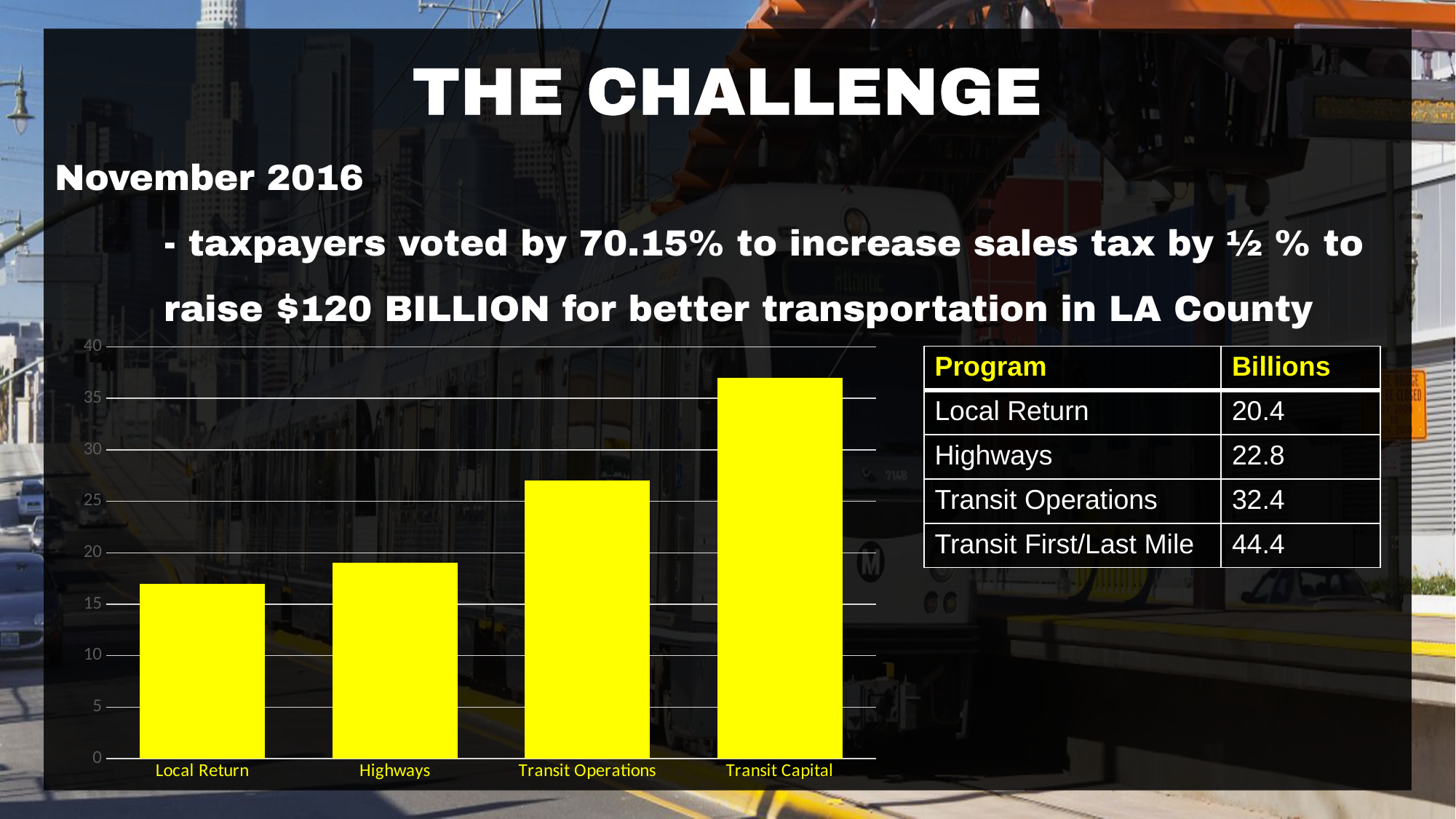

#
THE CHALLENGE
November 2016
	- taxpayers voted by 70.15% to increase sales tax by ½ % to 	raise $120 BILLION for better transportation in LA County

### Chart

| Category | Funds |
|---|---|
| Local Return | 17.0 |
| Highways | 19.0 |
| Transit Operations | 27.0 |
| Transit Capital | 37.0 |
| Program | Billions |
| --- | --- |
| Local Return | 20.4 |
| Highways | 22.8 |
| Transit Operations | 32.4 |
| Transit First/Last Mile | 44.4 |